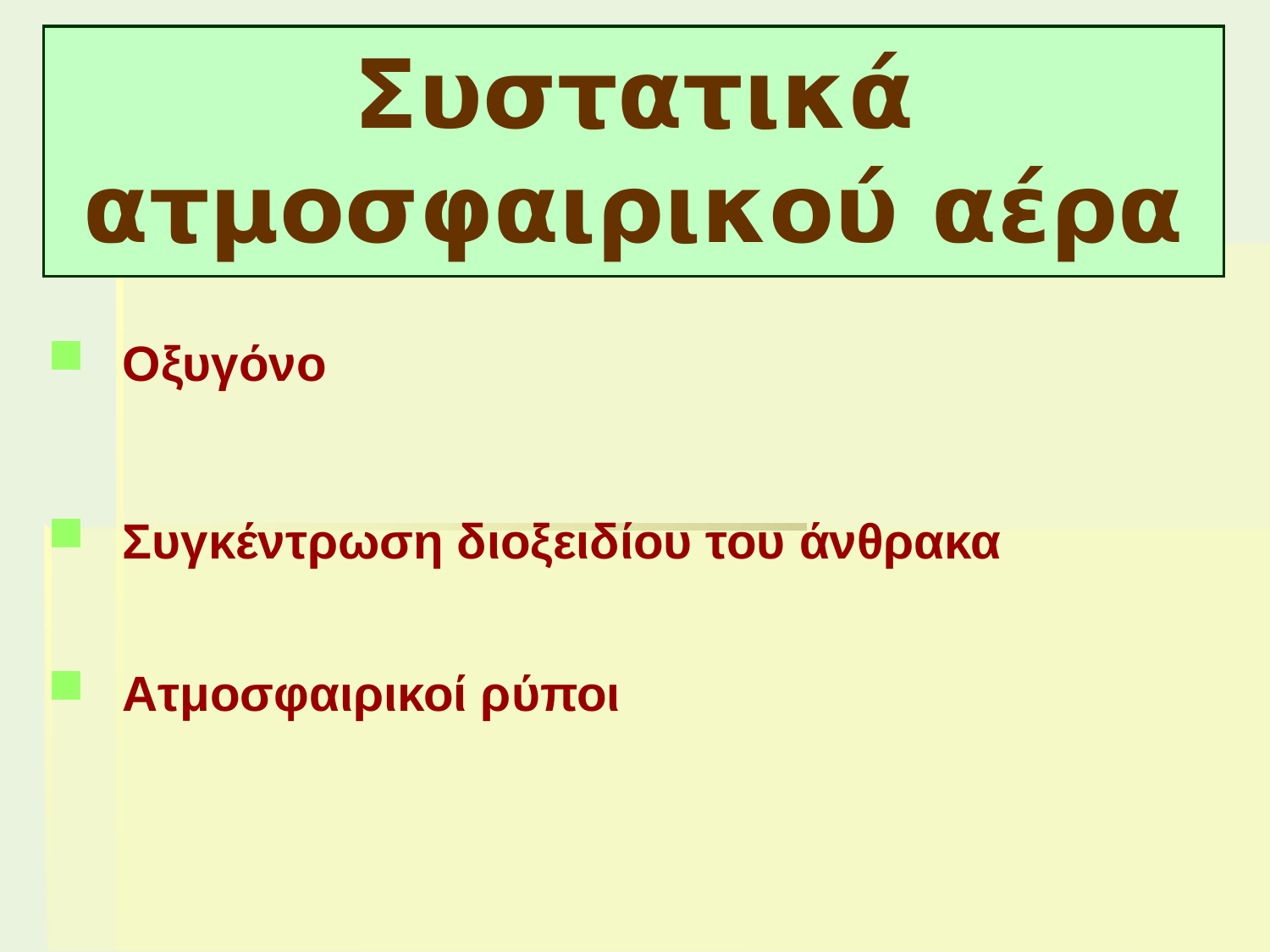

# Συστατικά ατμοσφαιρικού αέρα
Οξυγόνο

Συγκέντρωση διοξειδίου του άνθρακα

Ατμοσφαιρικοί ρύποι